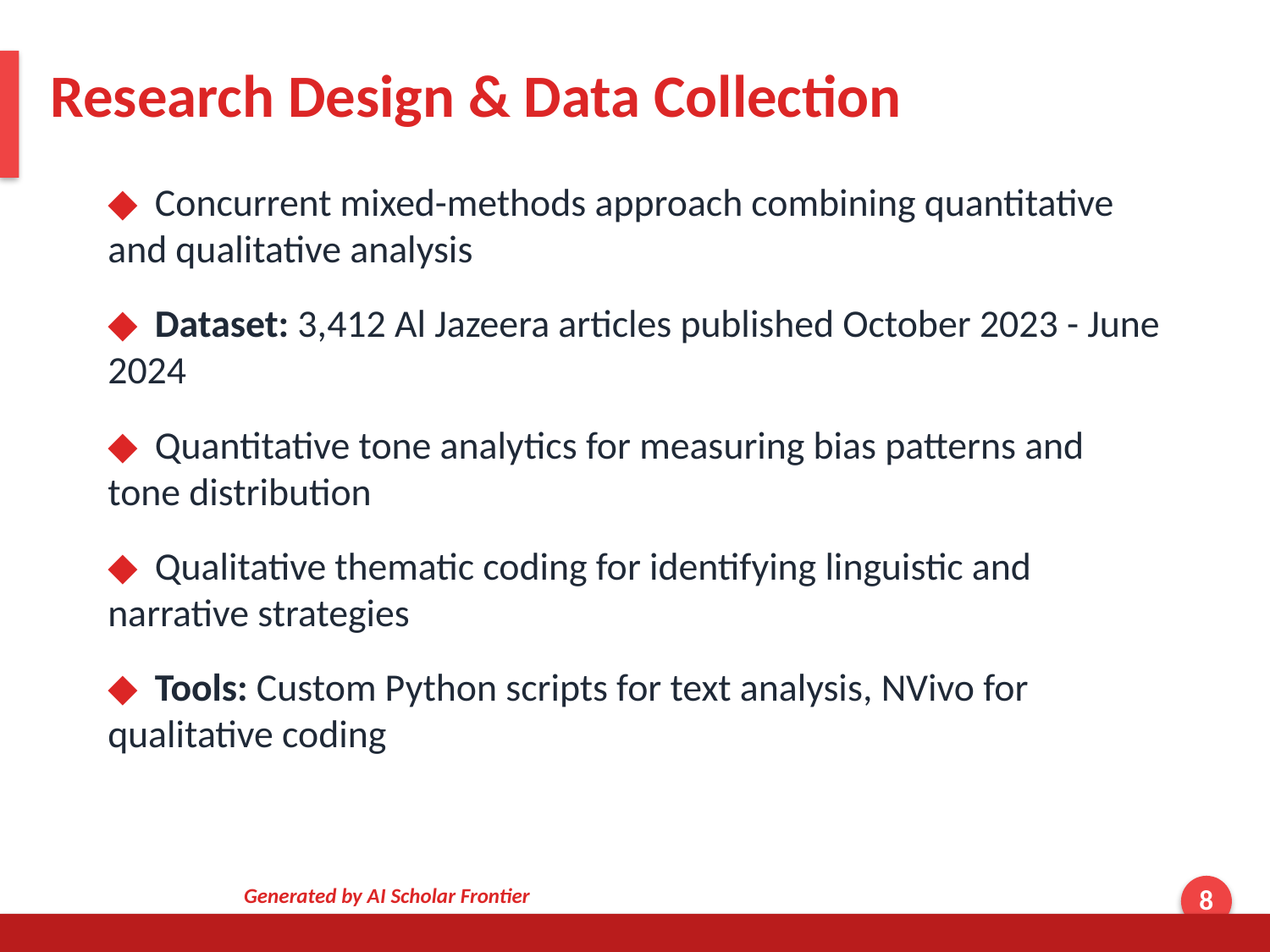

Research Design & Data Collection
◆  Concurrent mixed-methods approach combining quantitative and qualitative analysis
◆  Dataset: 3,412 Al Jazeera articles published October 2023 - June 2024
◆  Quantitative tone analytics for measuring bias patterns and tone distribution
◆  Qualitative thematic coding for identifying linguistic and narrative strategies
◆  Tools: Custom Python scripts for text analysis, NVivo for qualitative coding
Generated by AI Scholar Frontier

8